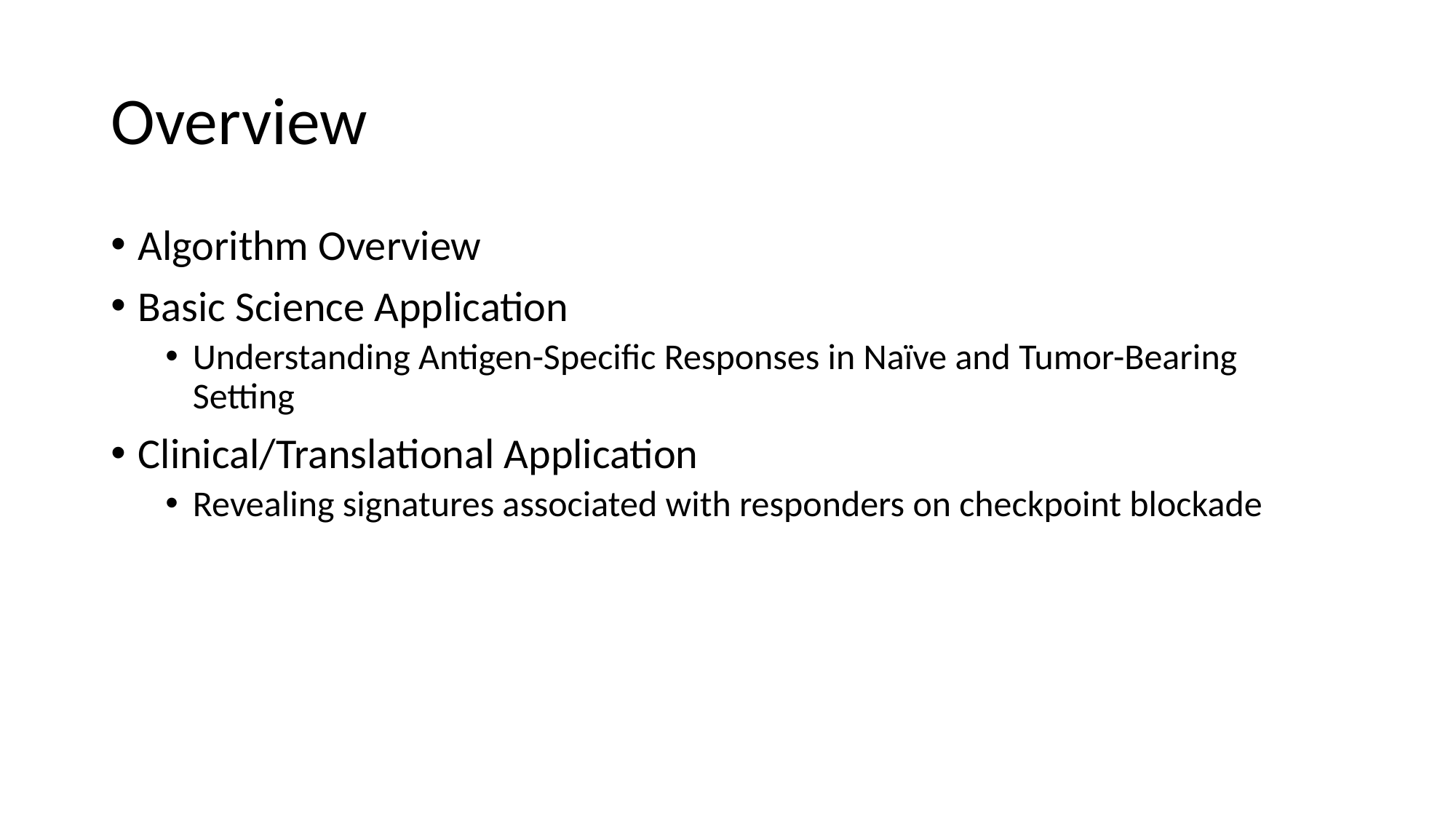

# Overview
Algorithm Overview
Basic Science Application
Understanding Antigen-Specific Responses in Naïve and Tumor-Bearing Setting
Clinical/Translational Application
Revealing signatures associated with responders on checkpoint blockade